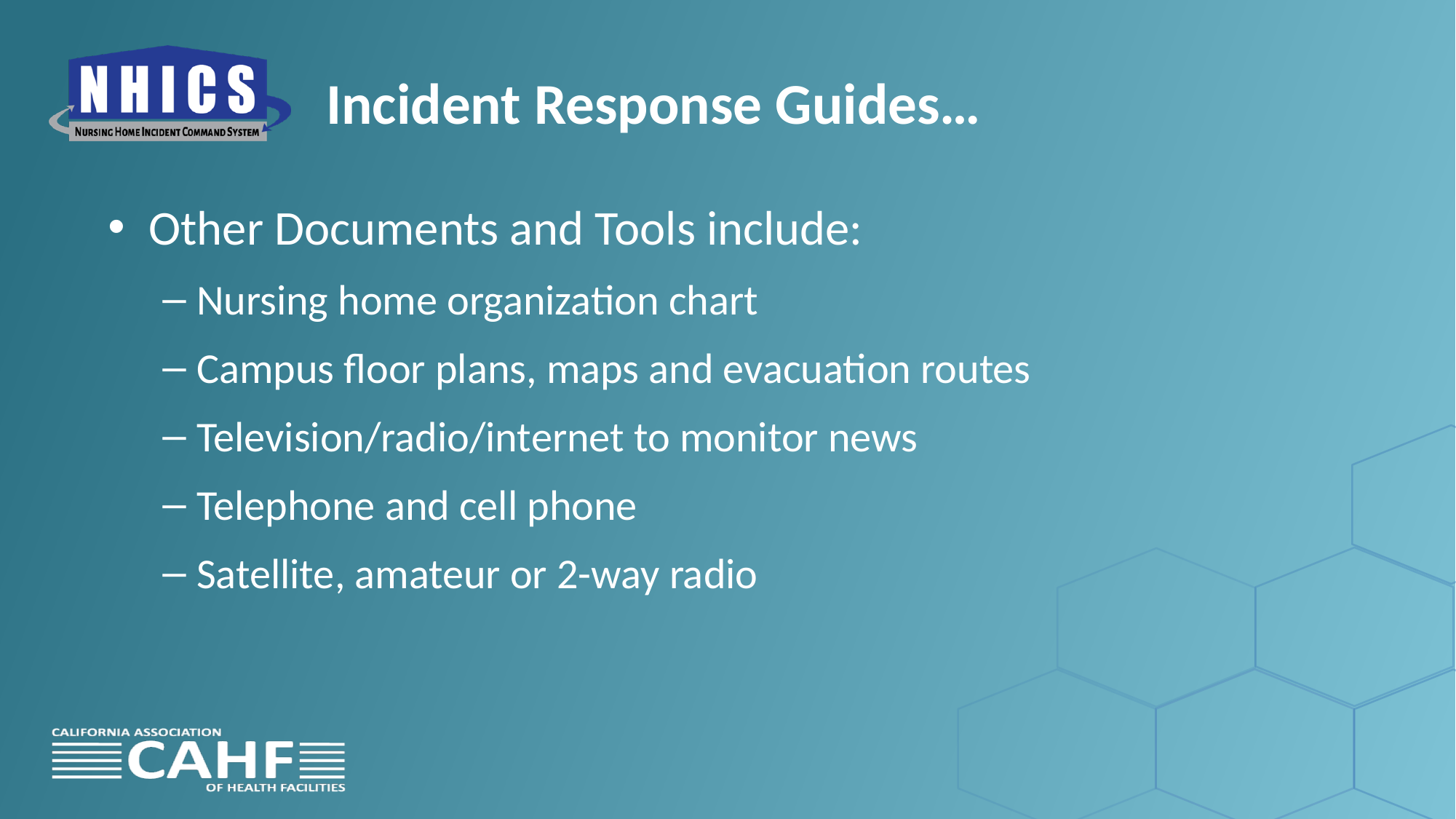

# Incident Response Guides…
Other Documents and Tools include:
Nursing home organization chart
Campus floor plans, maps and evacuation routes
Television/radio/internet to monitor news
Telephone and cell phone
Satellite, amateur or 2-way radio